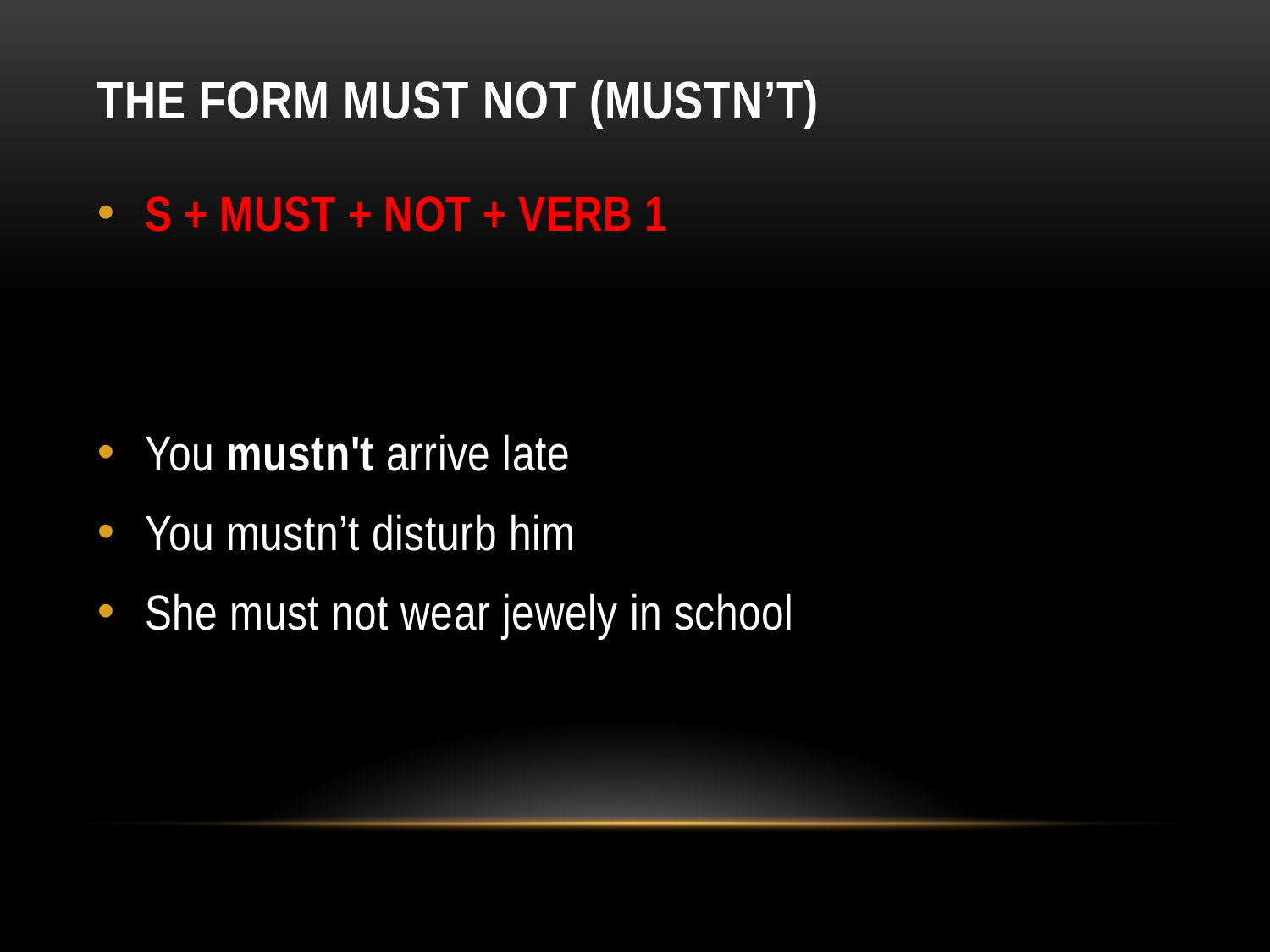

# THE FORM MUST NOT (MUSTN’T)
S + MUST + NOT + VERB 1

You mustn't arrive late
You mustn’t disturb him
She must not wear jewely in school